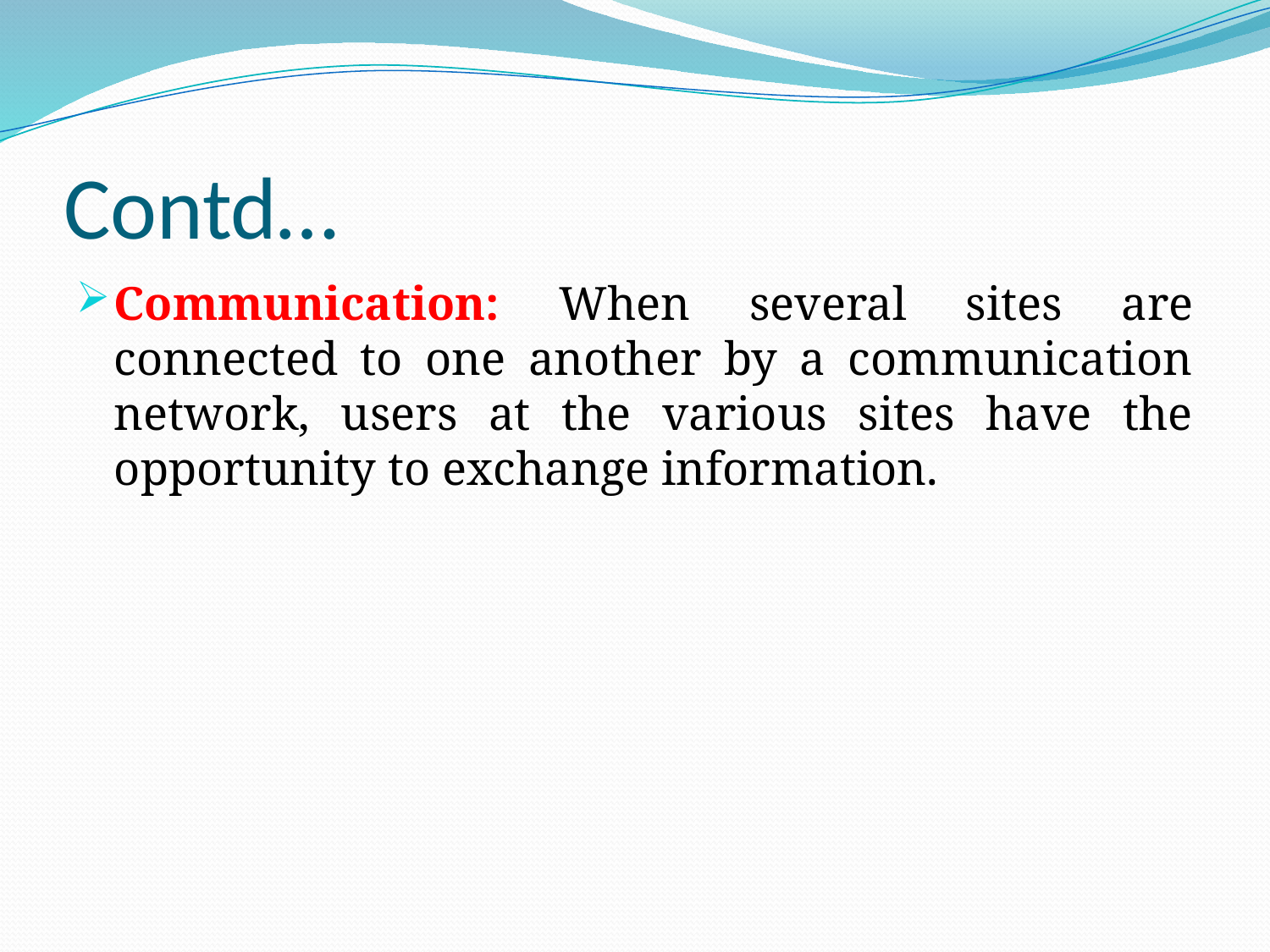

# Contd…
Communication: When several sites are connected to one another by a communication network, users at the various sites have the opportunity to exchange information.